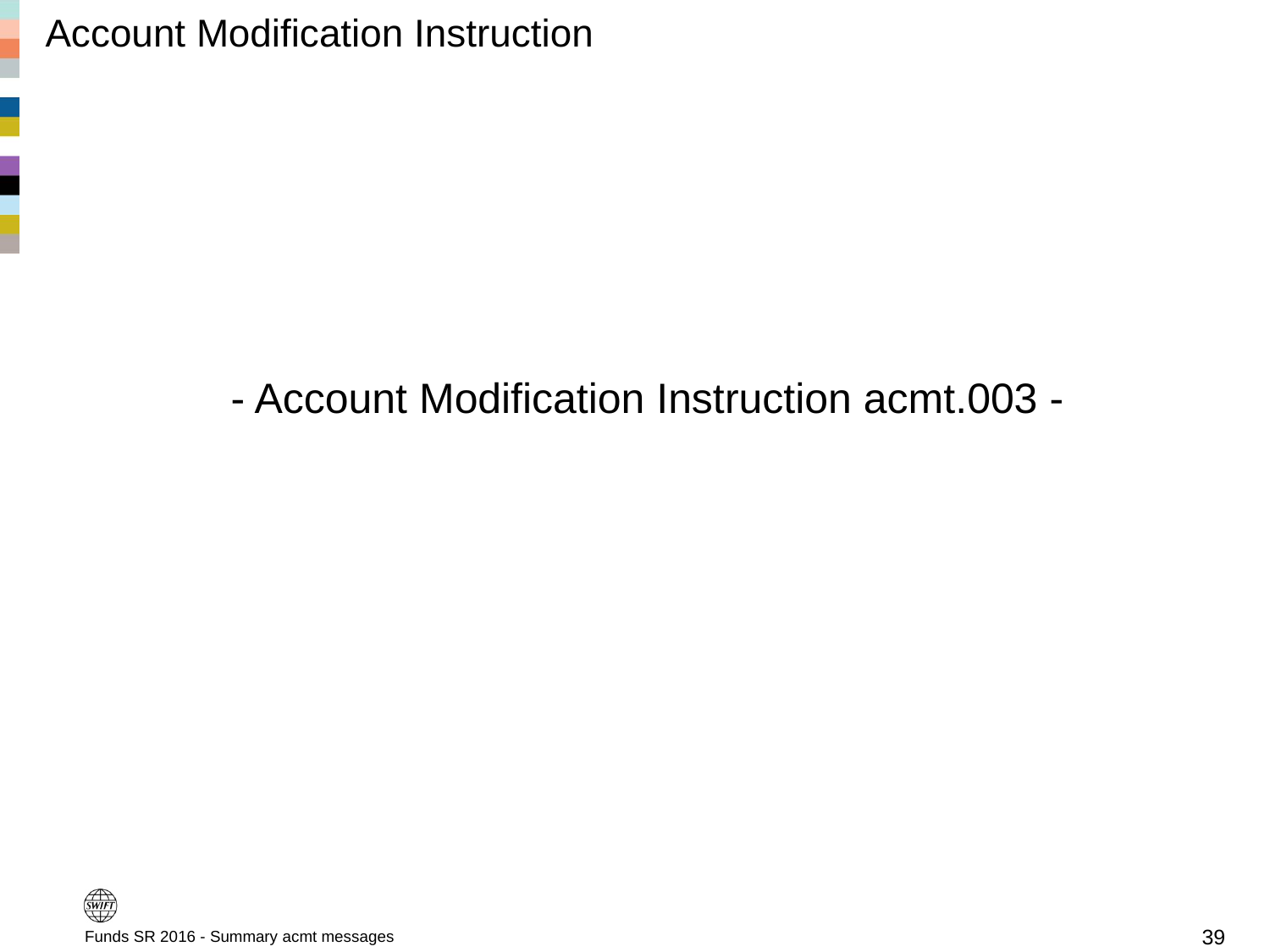

# Account Modification Instruction
- Account Modification Instruction acmt.003 -
Funds SR 2016 - Summary acmt messages
39